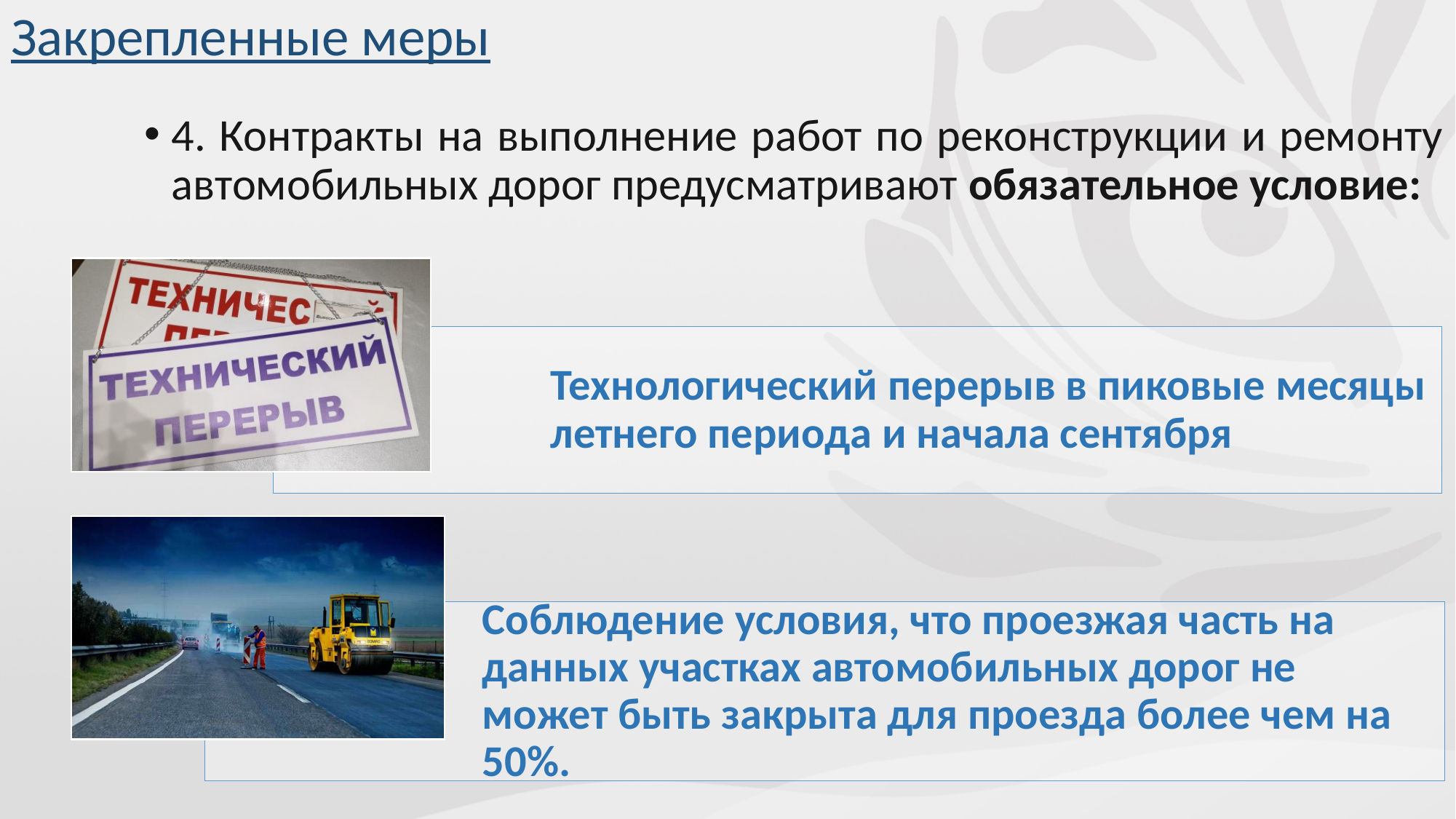

# Закрепленные меры
4. Контракты на выполнение работ по реконструкции и ремонту автомобильных дорог предусматривают обязательное условие:
Технологический перерыв в пиковые месяцы летнего периода и начала сентября
Соблюдение условия, что проезжая часть на данных участках автомобильных дорог не может быть закрыта для проезда более чем на 50%.